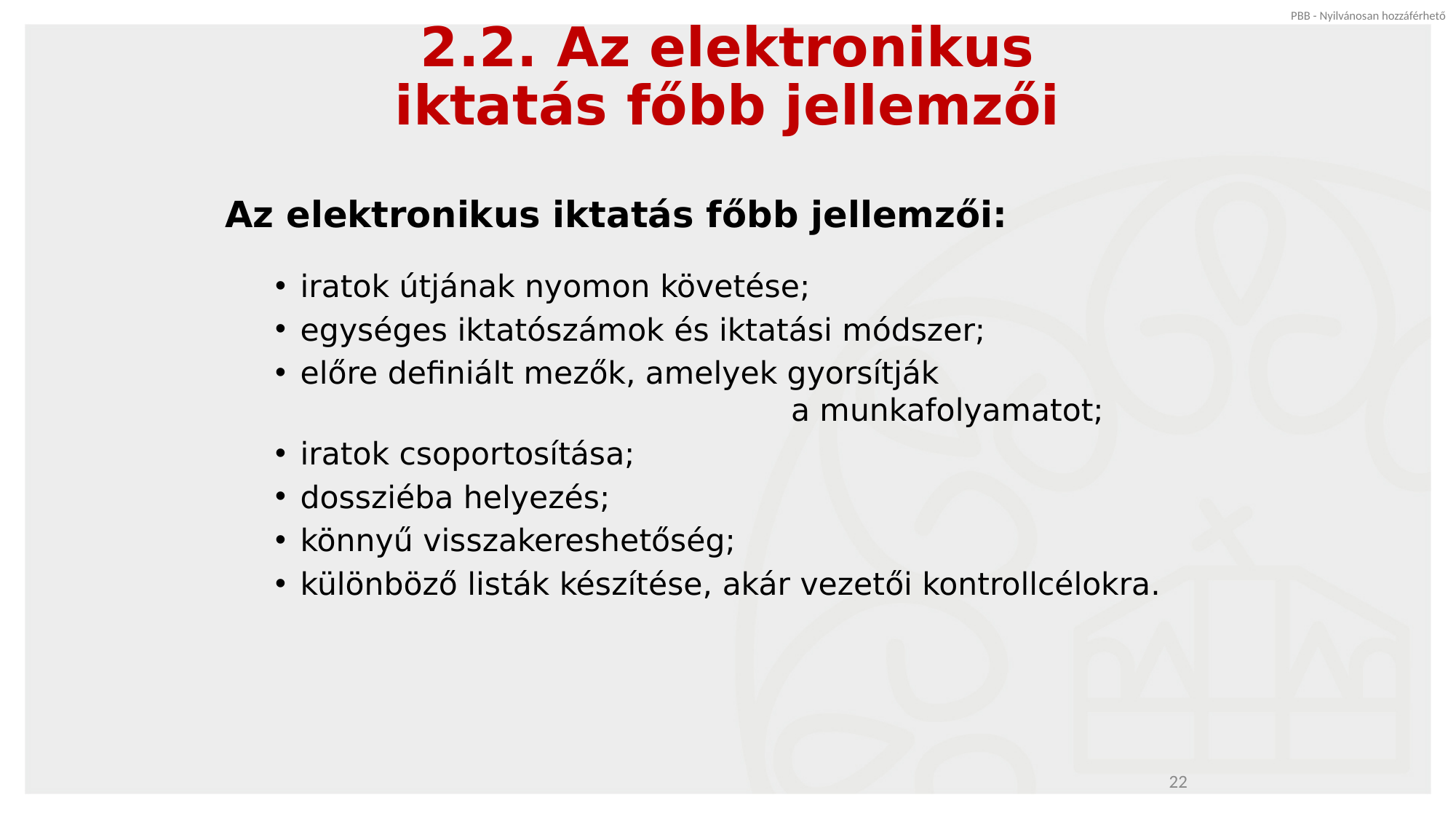

# 2.2. Az elektronikus iktatás főbb jellemzői
Az elektronikus iktatás főbb jellemzői:

iratok útjának nyomon követése;
egységes iktatószámok és iktatási módszer;
előre definiált mezők, amelyek gyorsítják                                                                              a munkafolyamatot;
iratok csoportosítása;
dossziéba helyezés;
könnyű visszakereshetőség;
különböző listák készítése, akár vezetői kontrollcélokra.

22